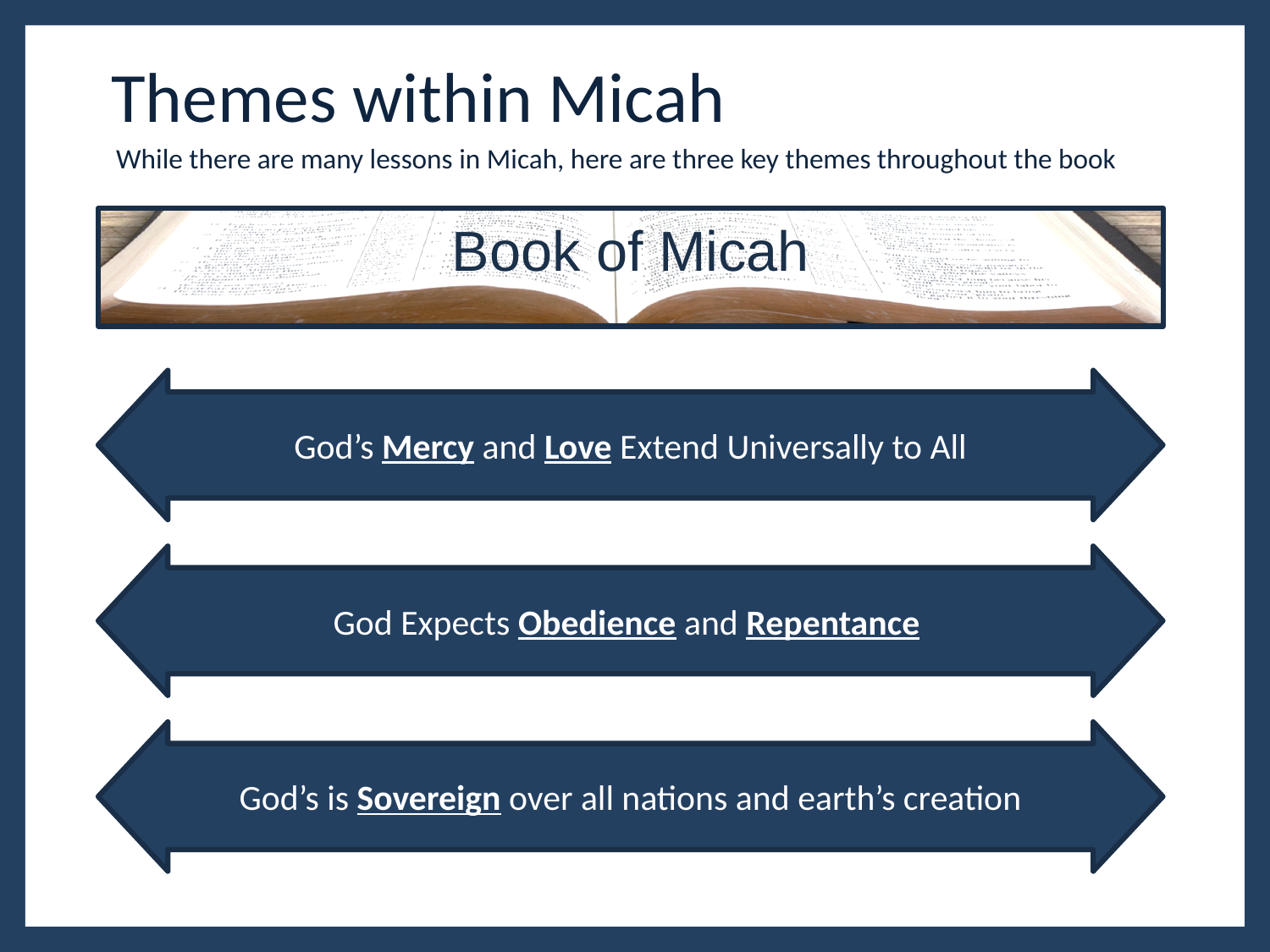

# Themes within Micah
While there are many lessons in Micah, here are three key themes throughout the book
Book of Micah
God’s Mercy and Love Extend Universally to All
God Expects Obedience and Repentance
God’s is Sovereign over all nations and earth’s creation